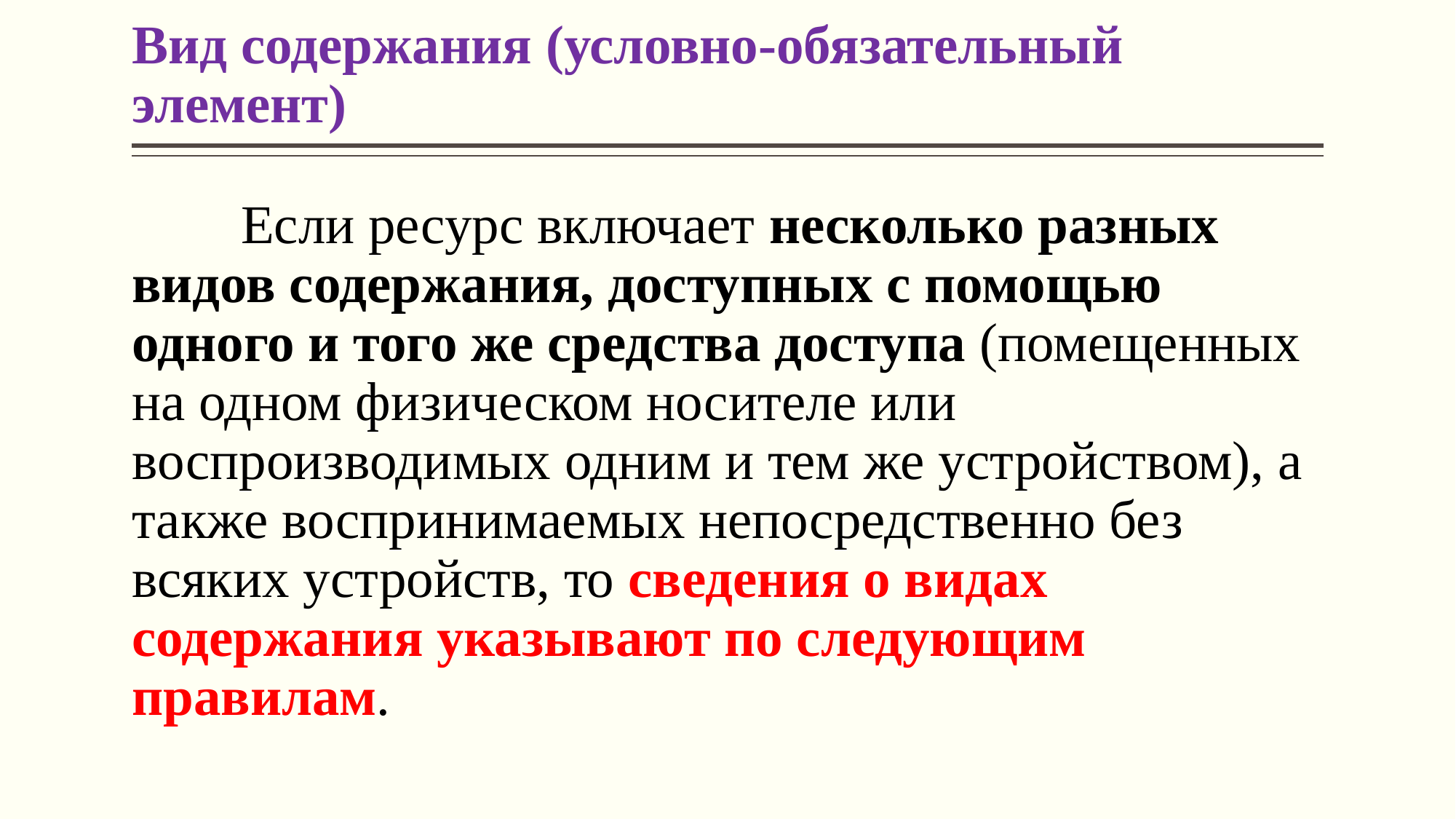

# Вид содержания (условно-обязательный элемент)
	Если ресурс включает несколько разных видов содержания, доступных с помощью одного и того же средства доступа (помещенных на одном физическом носителе или воспроизводимых одним и тем же устройством), а также воспринимаемых непосредственно без всяких устройств, то сведения о видах содержания указывают по следующим правилам.